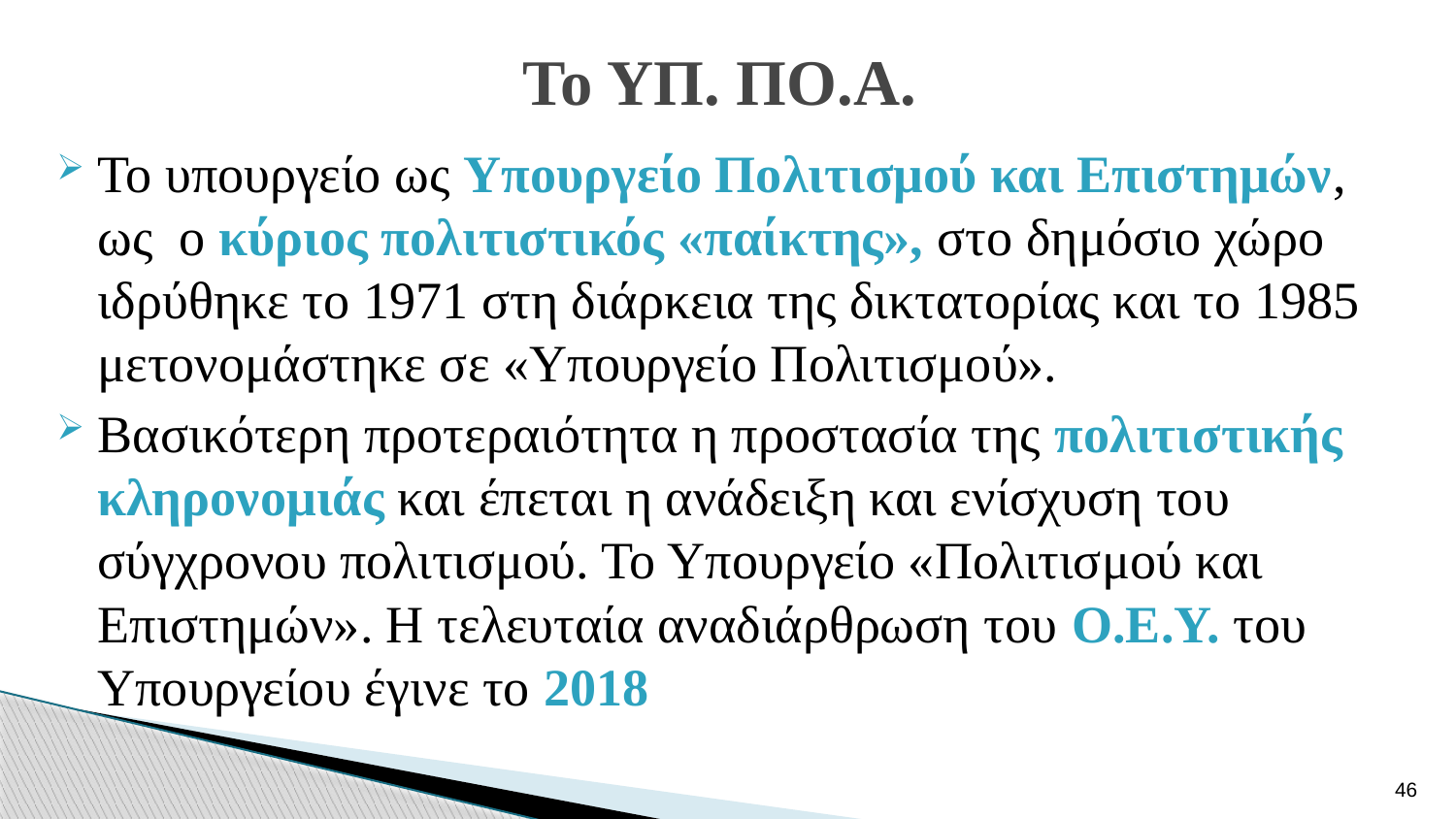

# Το ΥΠ. ΠΟ.Α.
Το υπουργείο ως Υπουργείο Πολιτισμού και Επιστημών,  ως  ο κύριος πολιτιστικός «παίκτης», στο δημόσιο χώρο ιδρύθηκε το 1971 στη διάρκεια της δικτατορίας και το 1985 μετονομάστηκε σε «Υπουργείο Πολιτισμού».
Βασικότερη προτεραιότητα η προστασία της πολιτιστικής κληρονομιάς και έπεται η ανάδειξη και ενίσχυση του σύγχρονου πολιτισμού. Το Υπουργείο «Πολιτισμού και Επιστημών». Η τελευταία αναδιάρθρωση του Ο.Ε.Υ. του Υπουργείου έγινε το 2018
46